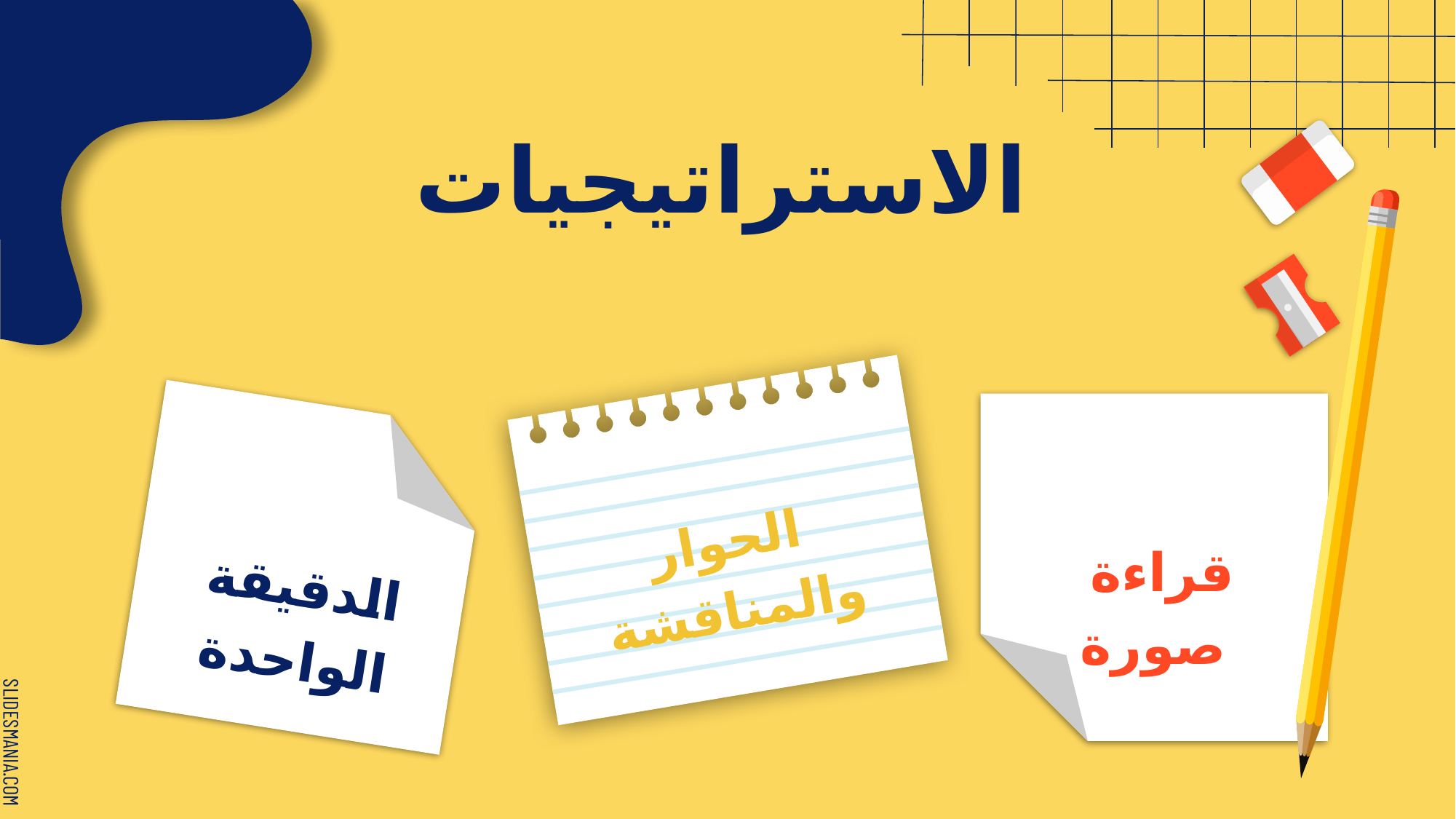

# الاستراتيجيات

الحوار والمناقشة
قراءة صورة
الدقيقة الواحدة